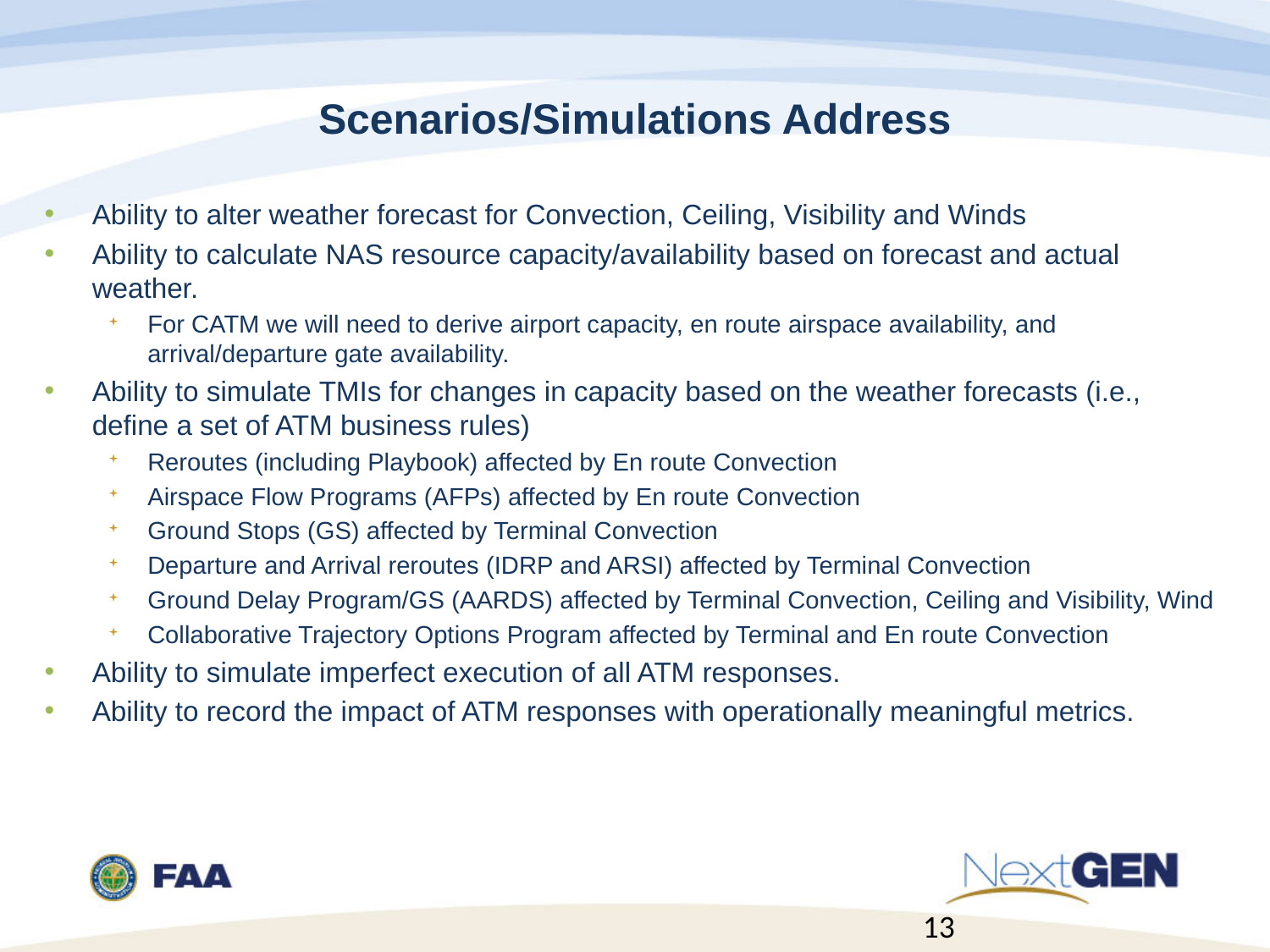

# Scenarios/Simulations Address
Ability to alter weather forecast for Convection, Ceiling, Visibility and Winds
Ability to calculate NAS resource capacity/availability based on forecast and actual weather.
For CATM we will need to derive airport capacity, en route airspace availability, and arrival/departure gate availability.
Ability to simulate TMIs for changes in capacity based on the weather forecasts (i.e., define a set of ATM business rules)
Reroutes (including Playbook) affected by En route Convection
Airspace Flow Programs (AFPs) affected by En route Convection
Ground Stops (GS) affected by Terminal Convection
Departure and Arrival reroutes (IDRP and ARSI) affected by Terminal Convection
Ground Delay Program/GS (AARDS) affected by Terminal Convection, Ceiling and Visibility, Wind
Collaborative Trajectory Options Program affected by Terminal and En route Convection
Ability to simulate imperfect execution of all ATM responses.
Ability to record the impact of ATM responses with operationally meaningful metrics.
13